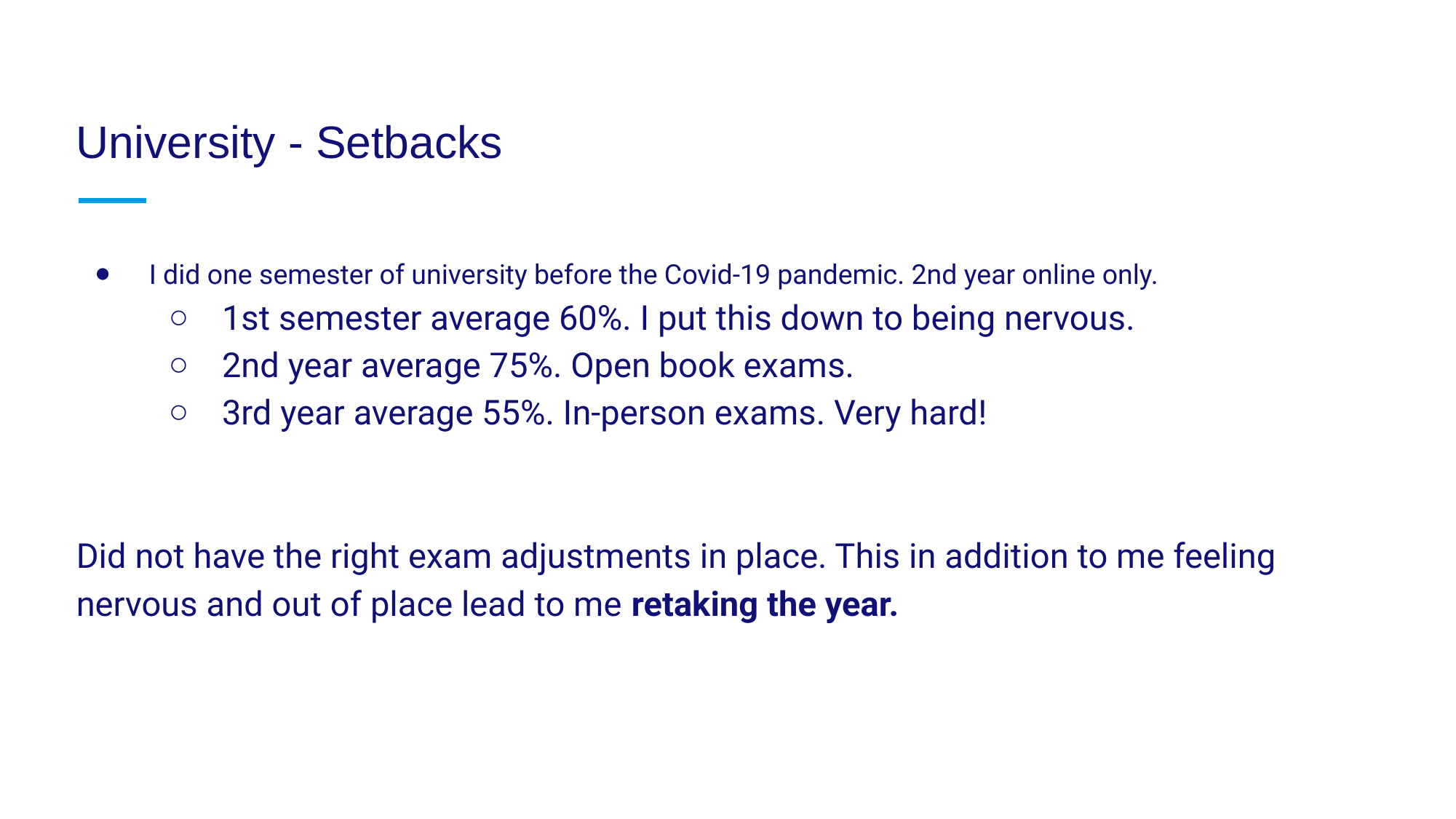

# University - Setbacks
I did one semester of university before the Covid-19 pandemic. 2nd year online only.
1st semester average 60%. I put this down to being nervous.
2nd year average 75%. Open book exams.
3rd year average 55%. In-person exams. Very hard!

Did not have the right exam adjustments in place. This in addition to me feeling nervous and out of place lead to me retaking the year.